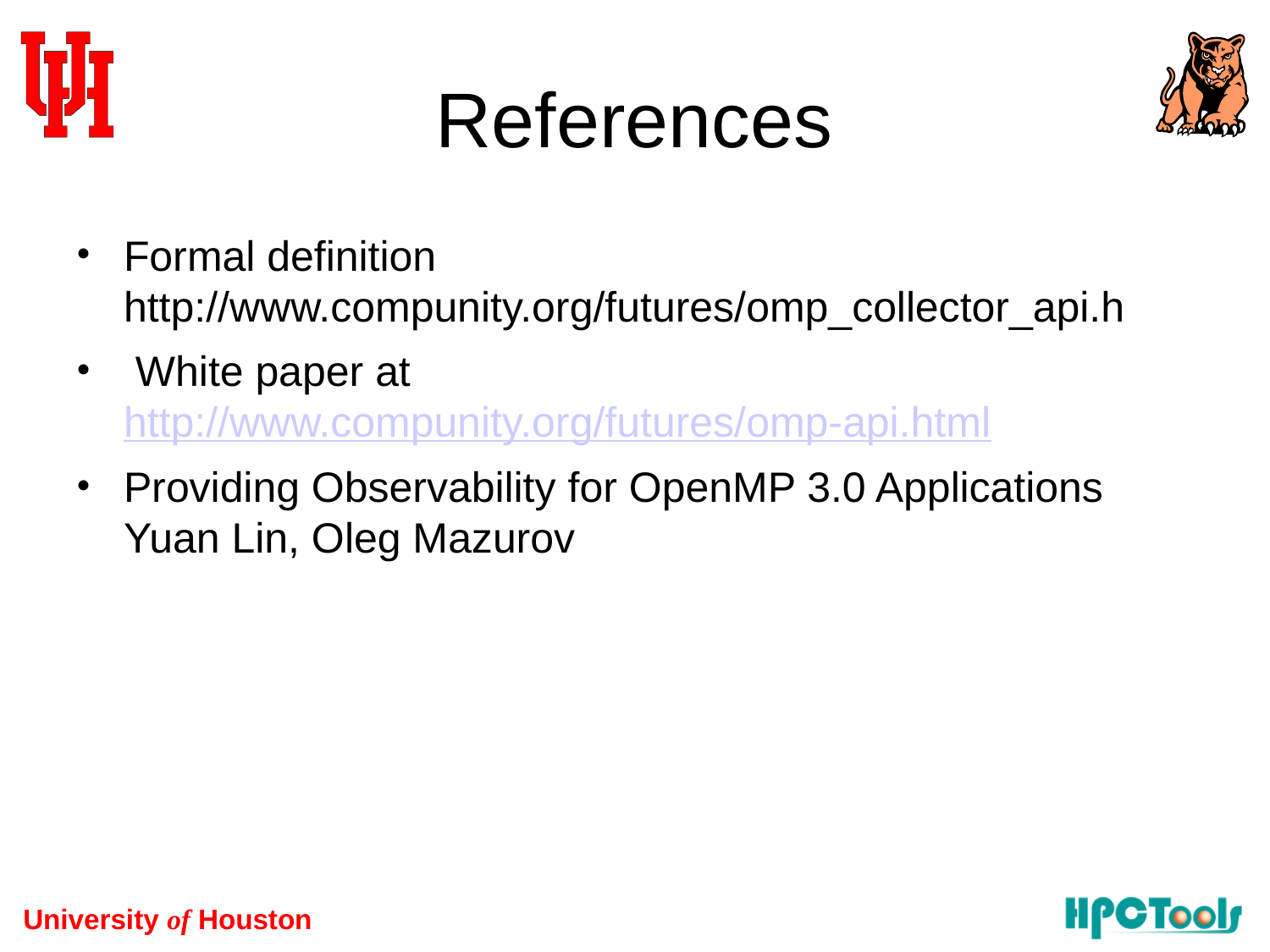

# References
Formal definition  http://www.compunity.org/futures/omp_collector_api.h
 White paper at  http://www.compunity.org/futures/omp-api.html
Providing Observability for OpenMP 3.0 Applications Yuan Lin, Oleg Mazurov